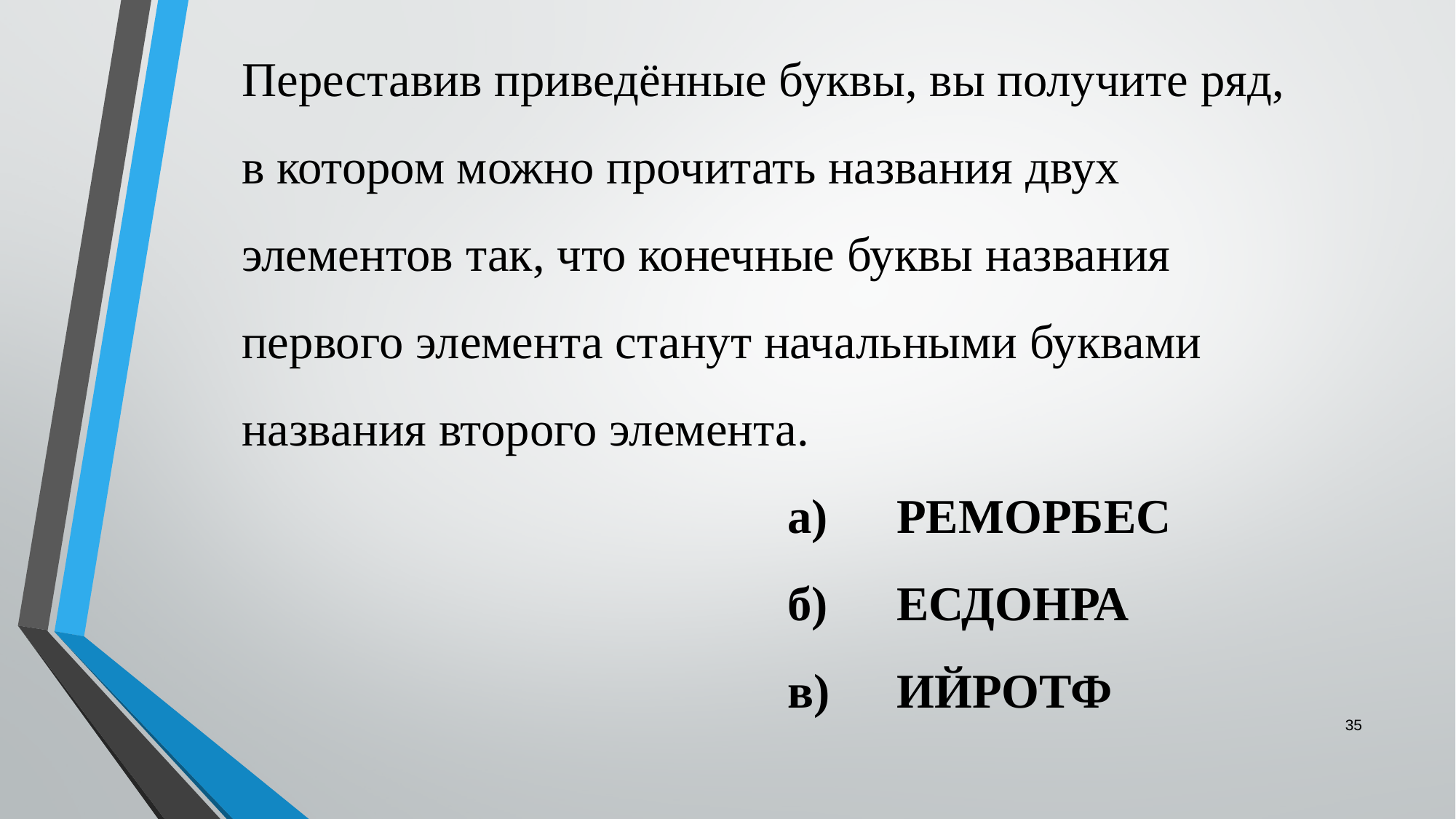

Переставив приведённые буквы, вы получите ряд, в котором можно прочитать названия двух элементов так, что конечные буквы названия первого элемента станут начальными буквами названия второго элемента.
				а)	РЕМОРБЕС
				б)	ЕСДОНРА
				в)	ИЙРОТФ
35